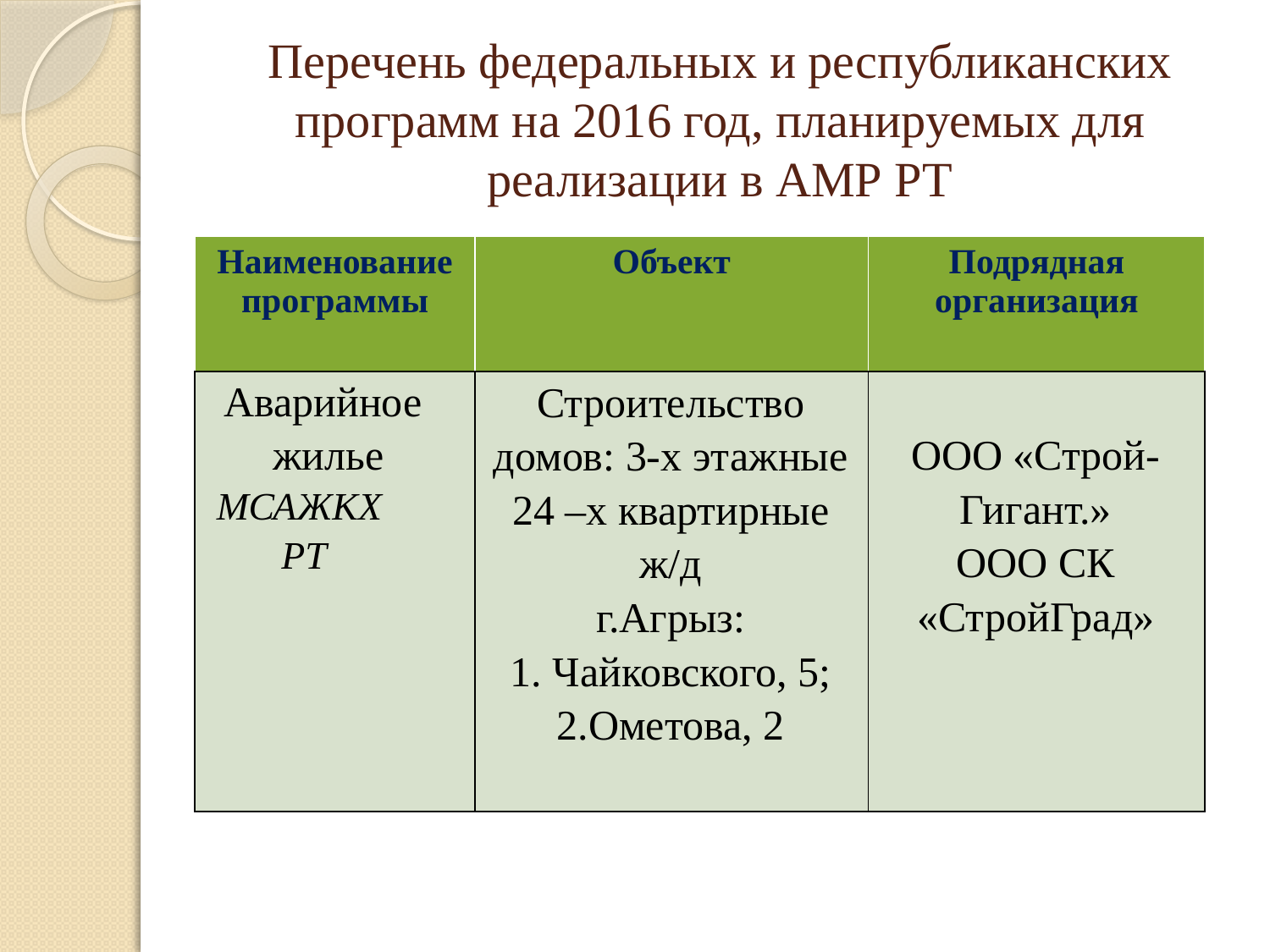

# Перечень федеральных и республиканских программ на 2016 год, планируемых для реализации в АМР РТ
| Наименование программы | Объект | Подрядная организация |
| --- | --- | --- |
| Аварийное жилье МСАЖКХ РТ | Строительство домов: 3-х этажные 24 –х квартирные ж/д г.Агрыз: 1. Чайковского, 5; 2.Ометова, 2 | ООО «Строй-Гигант.» ООО СК «СтройГрад» |